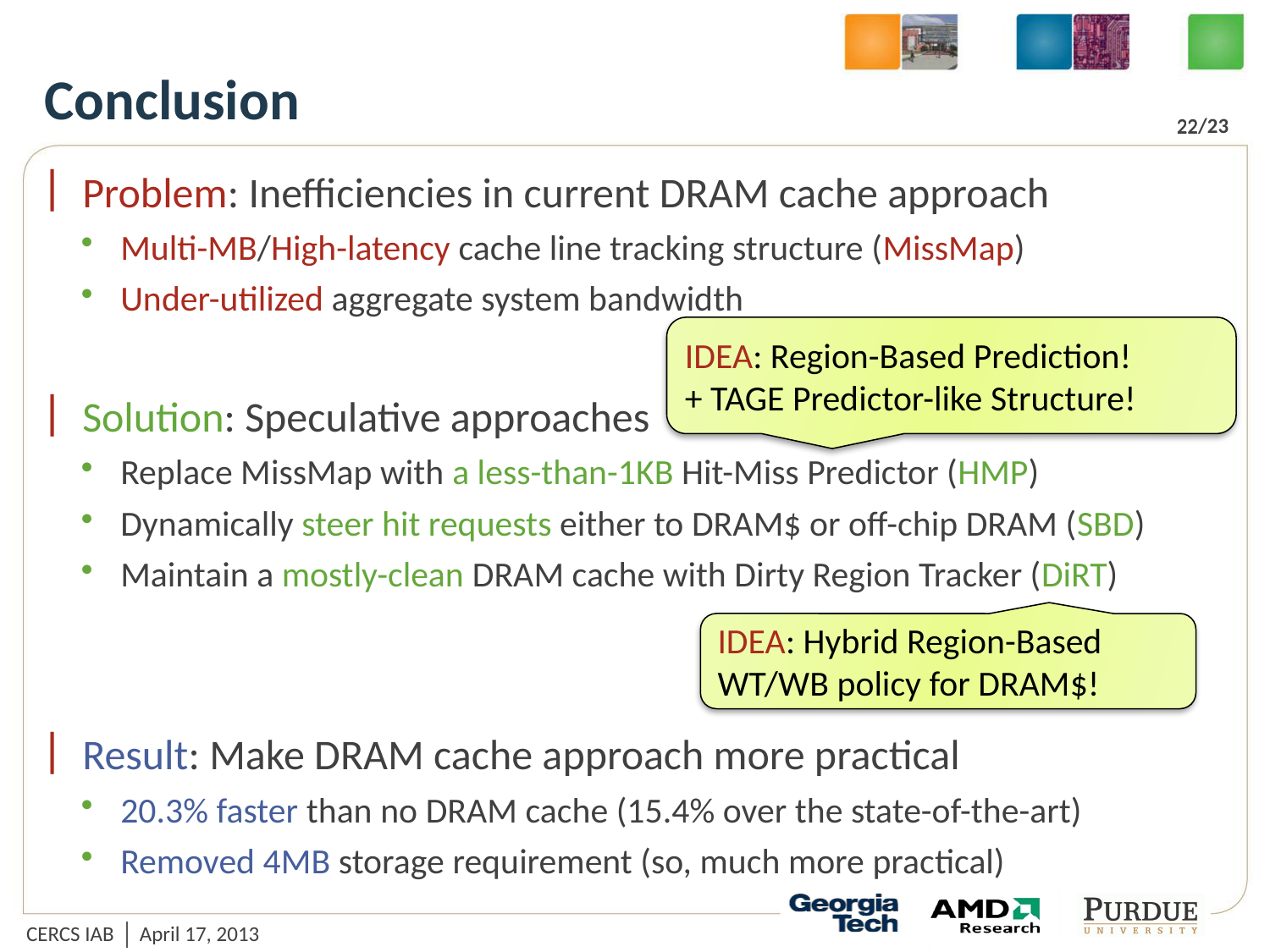

# Conclusion
22
Problem: Inefficiencies in current DRAM cache approach
Multi-MB/High-latency cache line tracking structure (MissMap)
Under-utilized aggregate system bandwidth

Solution: Speculative approaches
Replace MissMap with a less-than-1KB Hit-Miss Predictor (HMP)
Dynamically steer hit requests either to DRAM$ or off-chip DRAM (SBD)
Maintain a mostly-clean DRAM cache with Dirty Region Tracker (DiRT)

Result: Make DRAM cache approach more practical
20.3% faster than no DRAM cache (15.4% over the state-of-the-art)
Removed 4MB storage requirement (so, much more practical)

IDEA: Region-Based Prediction!
+ TAGE Predictor-like Structure!
IDEA: Hybrid Region-Based WT/WB policy for DRAM$!